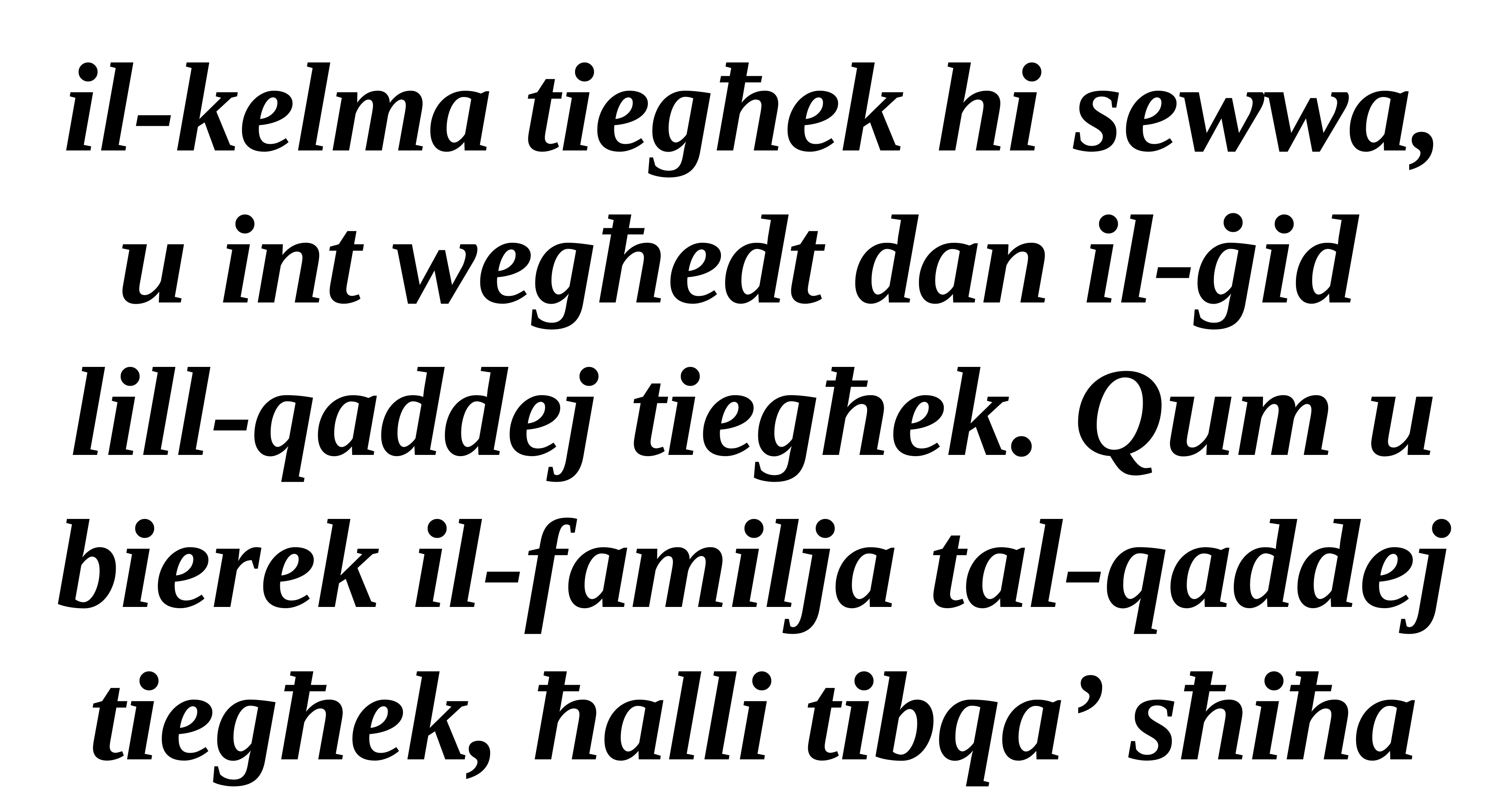

il-kelma tiegħek hi sewwa, u int wegħedt dan il-ġid
lill-qaddej tiegħek. Qum u bierek il-familja tal-qaddej
tiegħek, ħalli tibqa’ sħiħa